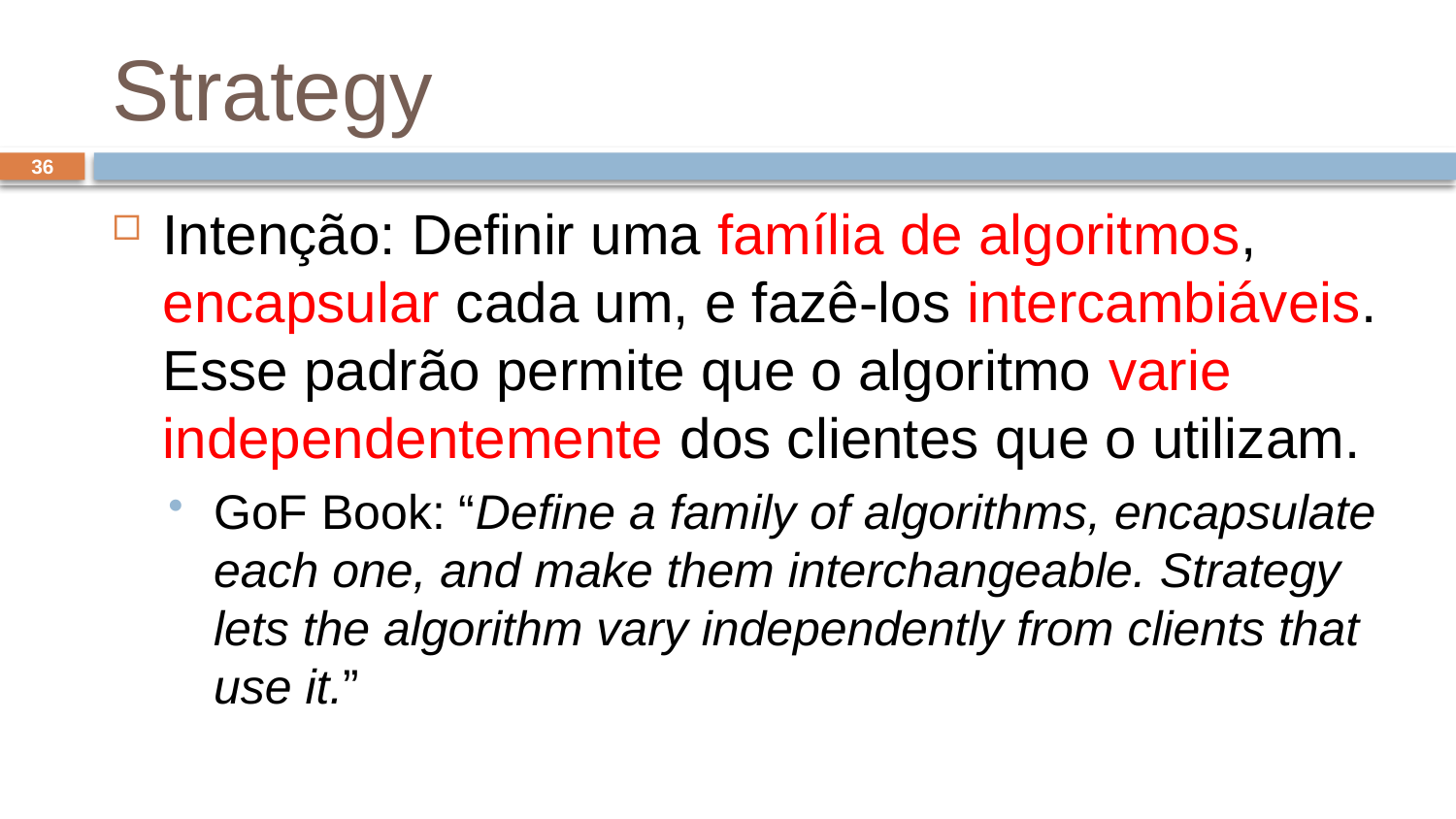

# Strategy
36
Intenção: Definir uma família de algoritmos, encapsular cada um, e fazê-los intercambiáveis. Esse padrão permite que o algoritmo varie independentemente dos clientes que o utilizam.
GoF Book: “Define a family of algorithms, encapsulate each one, and make them interchangeable. Strategy lets the algorithm vary independently from clients that use it.”